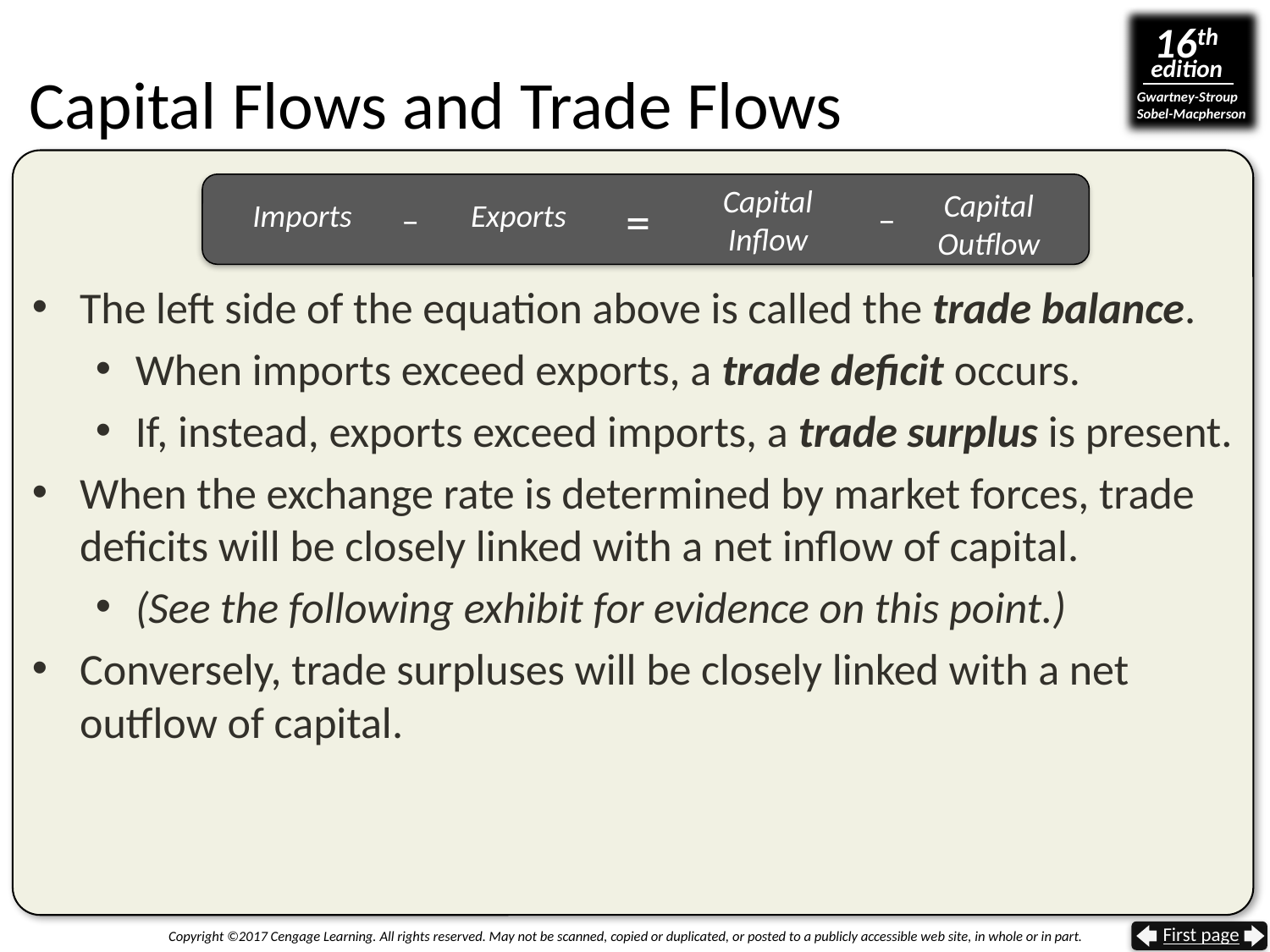

# Capital Flows and Trade Flows

Capital
Inflow
Capital
Outflow
=
Imports
Exports
–
–
The left side of the equation above is called the trade balance.
When imports exceed exports, a trade deficit occurs.
If, instead, exports exceed imports, a trade surplus is present.
When the exchange rate is determined by market forces, trade deficits will be closely linked with a net inflow of capital.
(See the following exhibit for evidence on this point.)
Conversely, trade surpluses will be closely linked with a net outflow of capital.